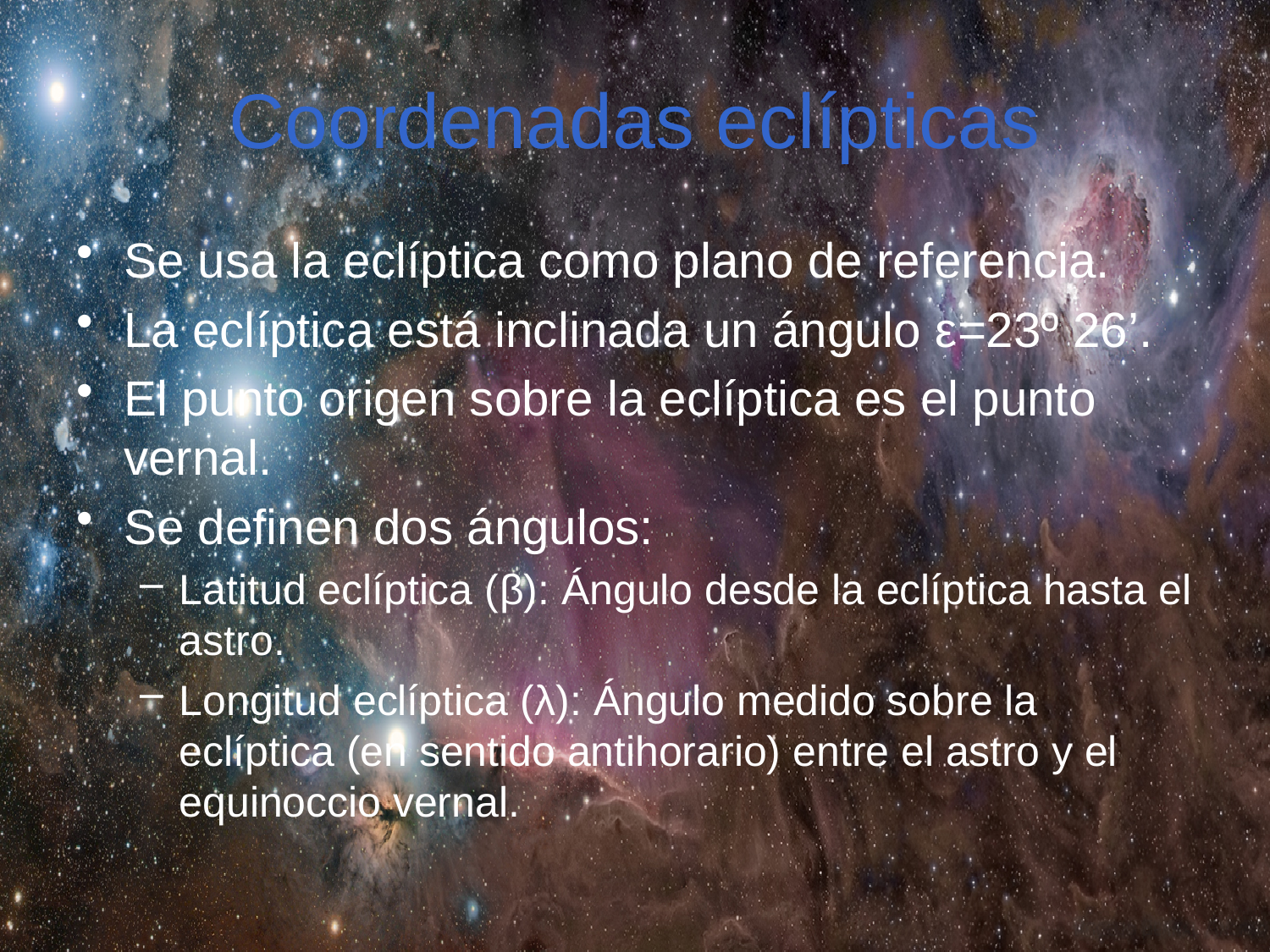

# Coordenadas eclípticas
Se usa la eclíptica como plano de referencia.
La eclíptica está inclinada un ángulo ε=23º 26’.
El punto origen sobre la eclíptica es el punto vernal.
Se definen dos ángulos:
Latitud eclíptica (β): Ángulo desde la eclíptica hasta el astro.
Longitud eclíptica (λ): Ángulo medido sobre la eclíptica (en sentido antihorario) entre el astro y el equinoccio vernal.